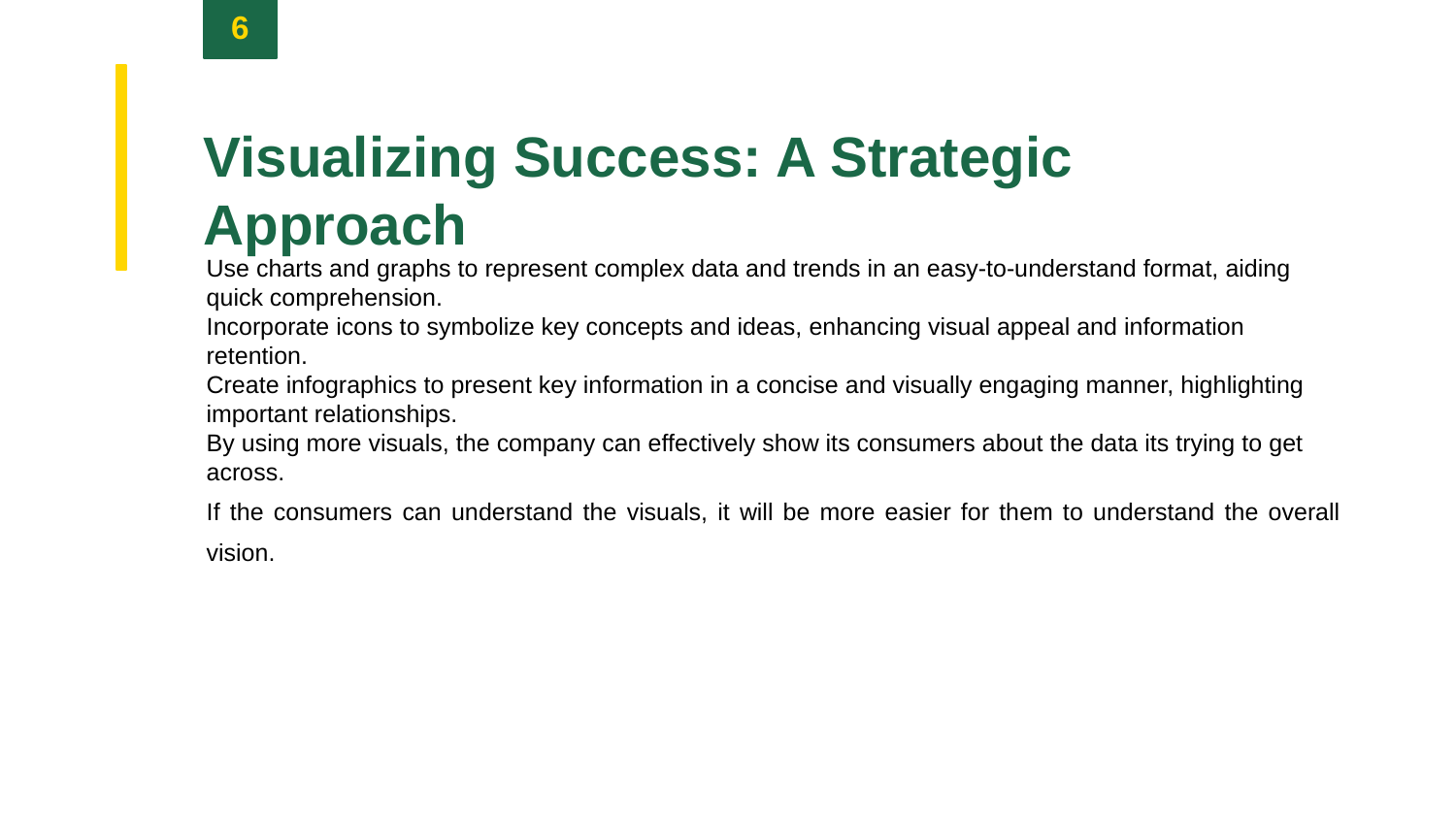

6

Visualizing Success: A Strategic Approach
Use charts and graphs to represent complex data and trends in an easy-to-understand format, aiding quick comprehension.
Incorporate icons to symbolize key concepts and ideas, enhancing visual appeal and information retention.
Create infographics to present key information in a concise and visually engaging manner, highlighting important relationships.
By using more visuals, the company can effectively show its consumers about the data its trying to get across.
If the consumers can understand the visuals, it will be more easier for them to understand the overall vision.